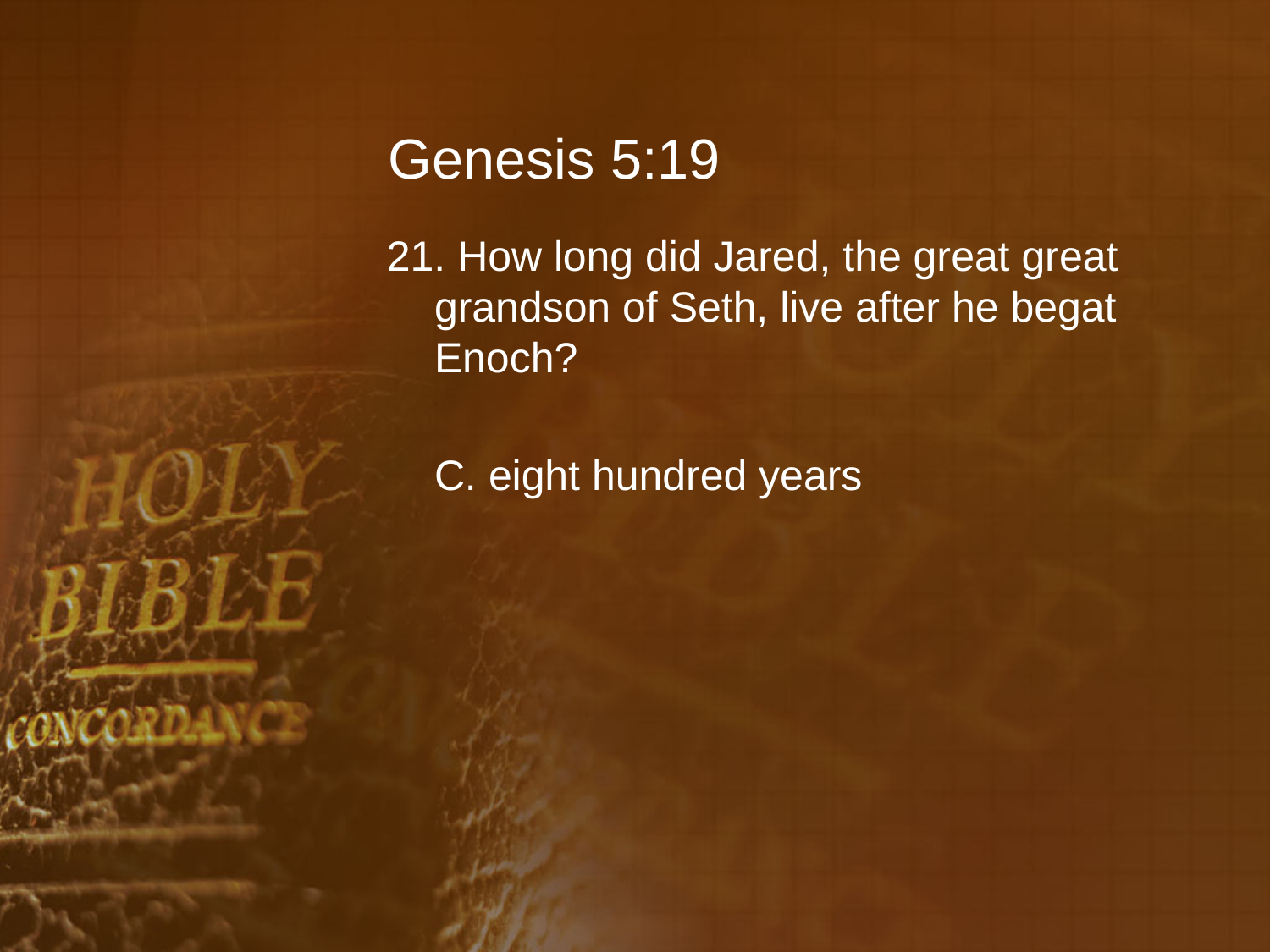

# Genesis 5:19
21. How long did Jared, the great great grandson of Seth, live after he begat Enoch?

	C. eight hundred years